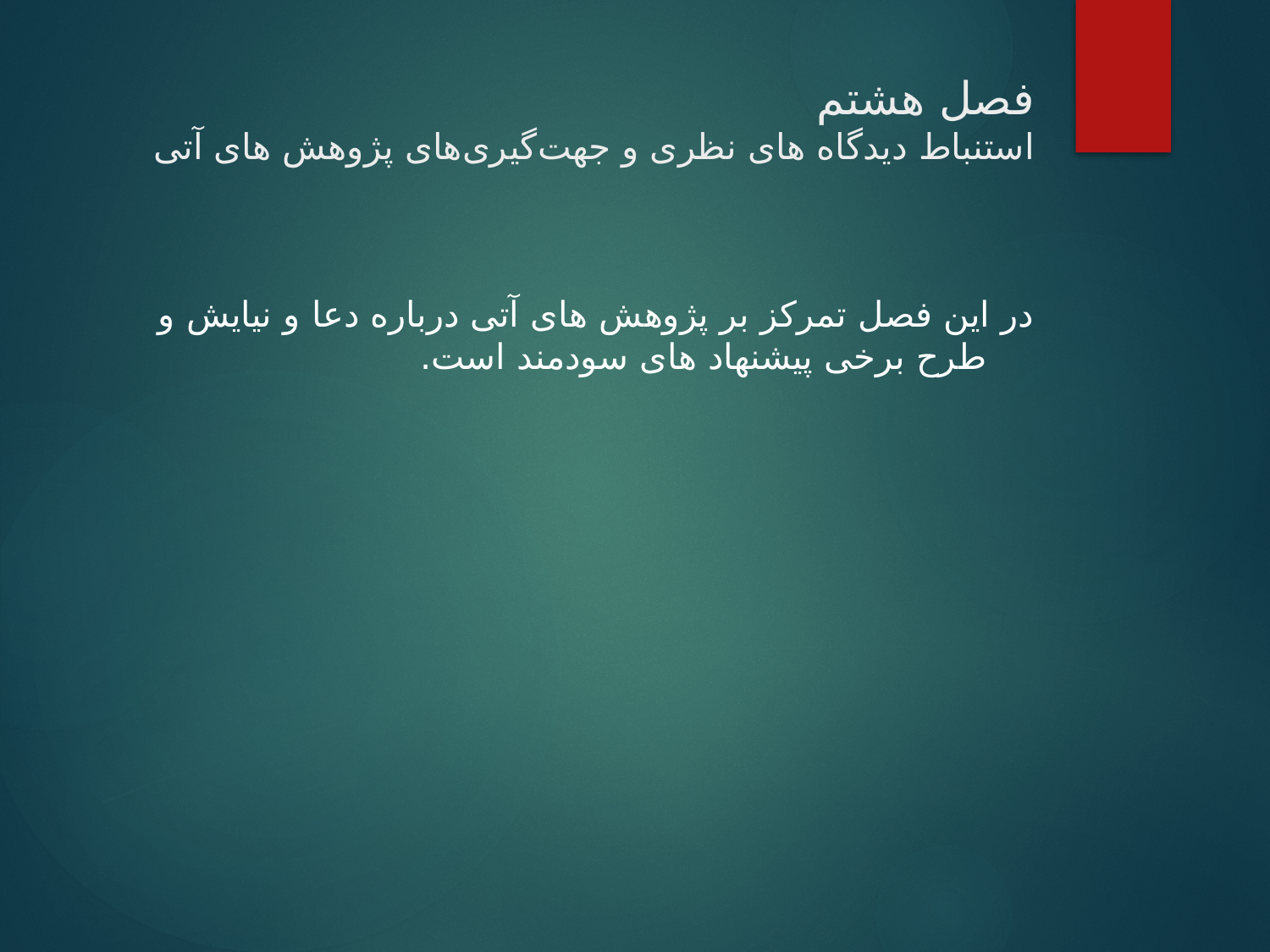

# فصل هشتم استنباط دیدگاه های نظری و جهت‌گیری‌های پژوهش های آتی
در این فصل تمرکز بر پژوهش های آتی درباره دعا و نیایش و طرح برخی پیشنهاد های سودمند است.